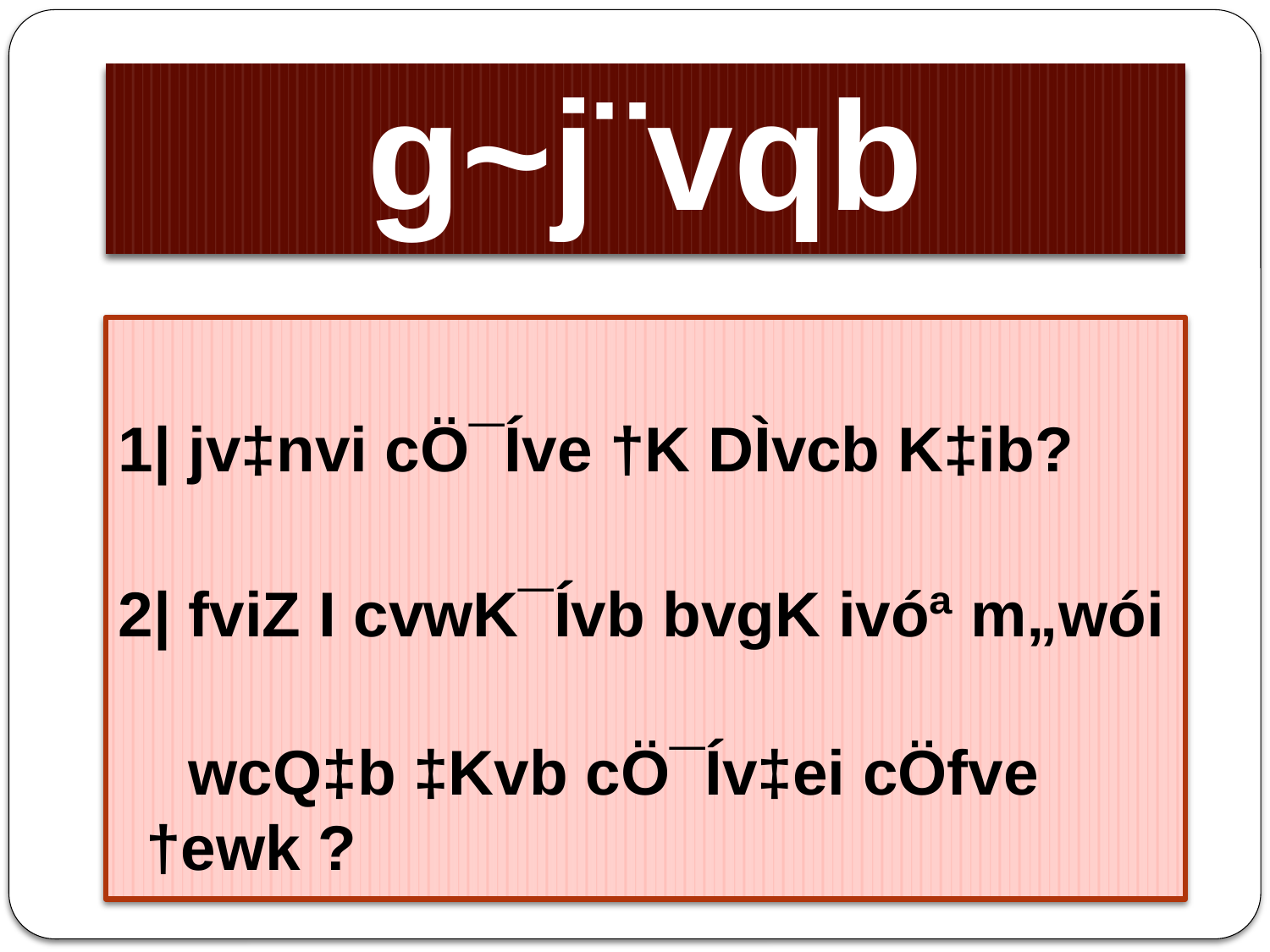

# g~j¨vqb

1| jv‡nvi cÖ¯Íve †K DÌvcb K‡ib?

2| fviZ I cvwK¯Ívb bvgK ivóª m„wói
    wcQ‡b ‡Kvb cÖ¯Ív‡ei cÖfve †ewk ?